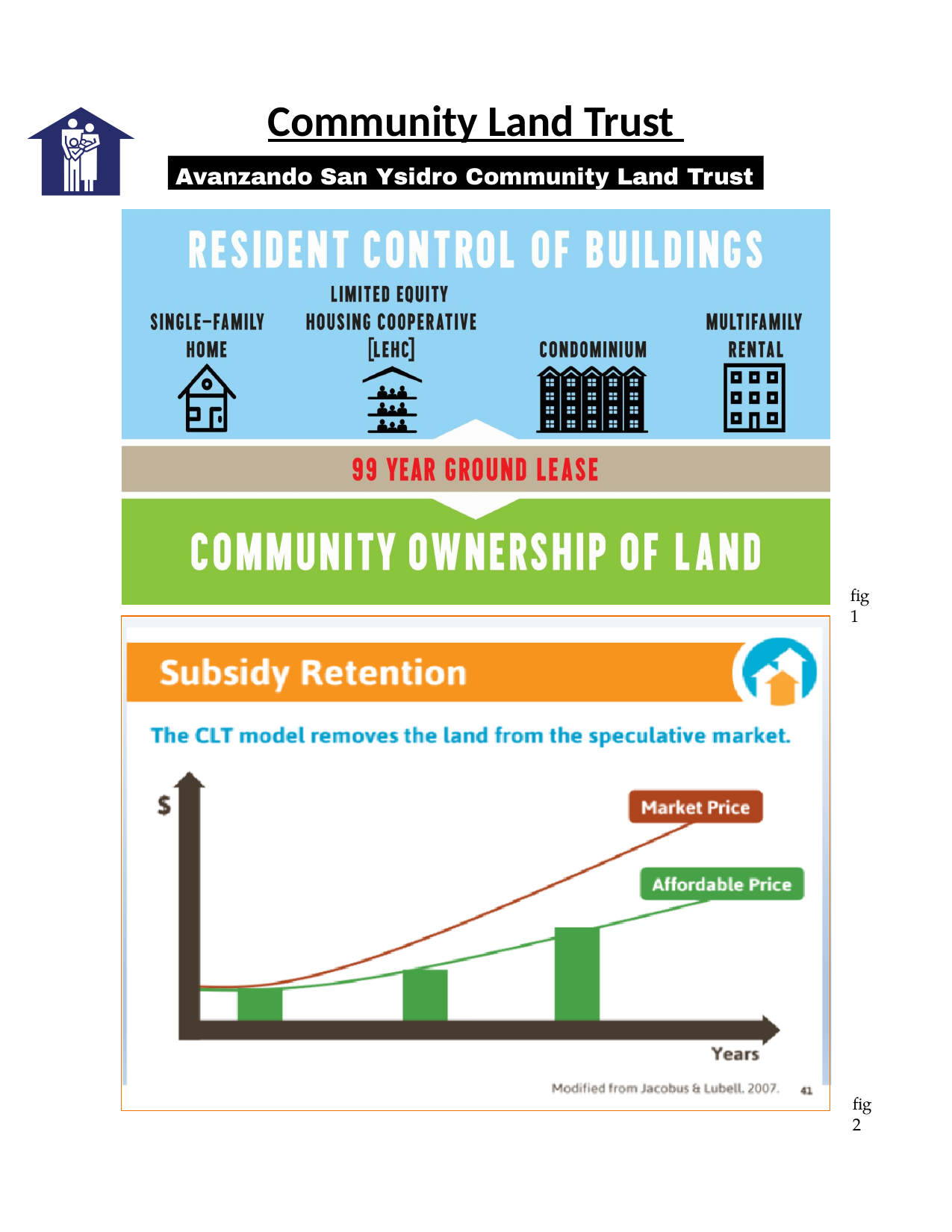

Community Land Trust

Avanzando San Ysidro Community Land Trust

fig 1

fig 2